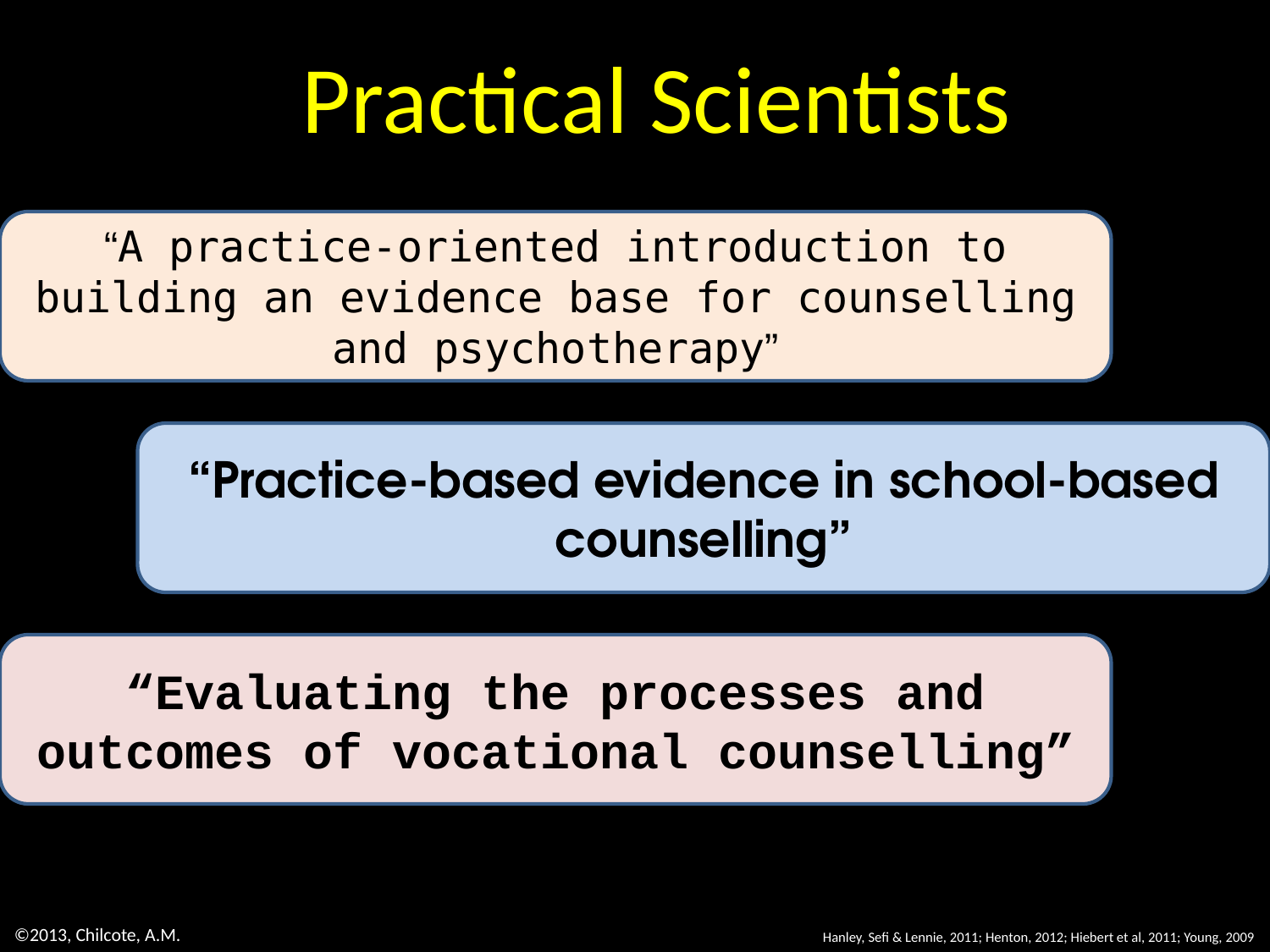

Practical Scientists
“A practice-oriented introduction to building an evidence base for counselling and psychotherapy”
“Practice-based evidence in school-based counselling”
“Evaluating the processes and outcomes of vocational counselling”
©2013, Chilcote, A.M.
Hanley, Sefi & Lennie, 2011; Henton, 2012; Hiebert et al, 2011; Young, 2009